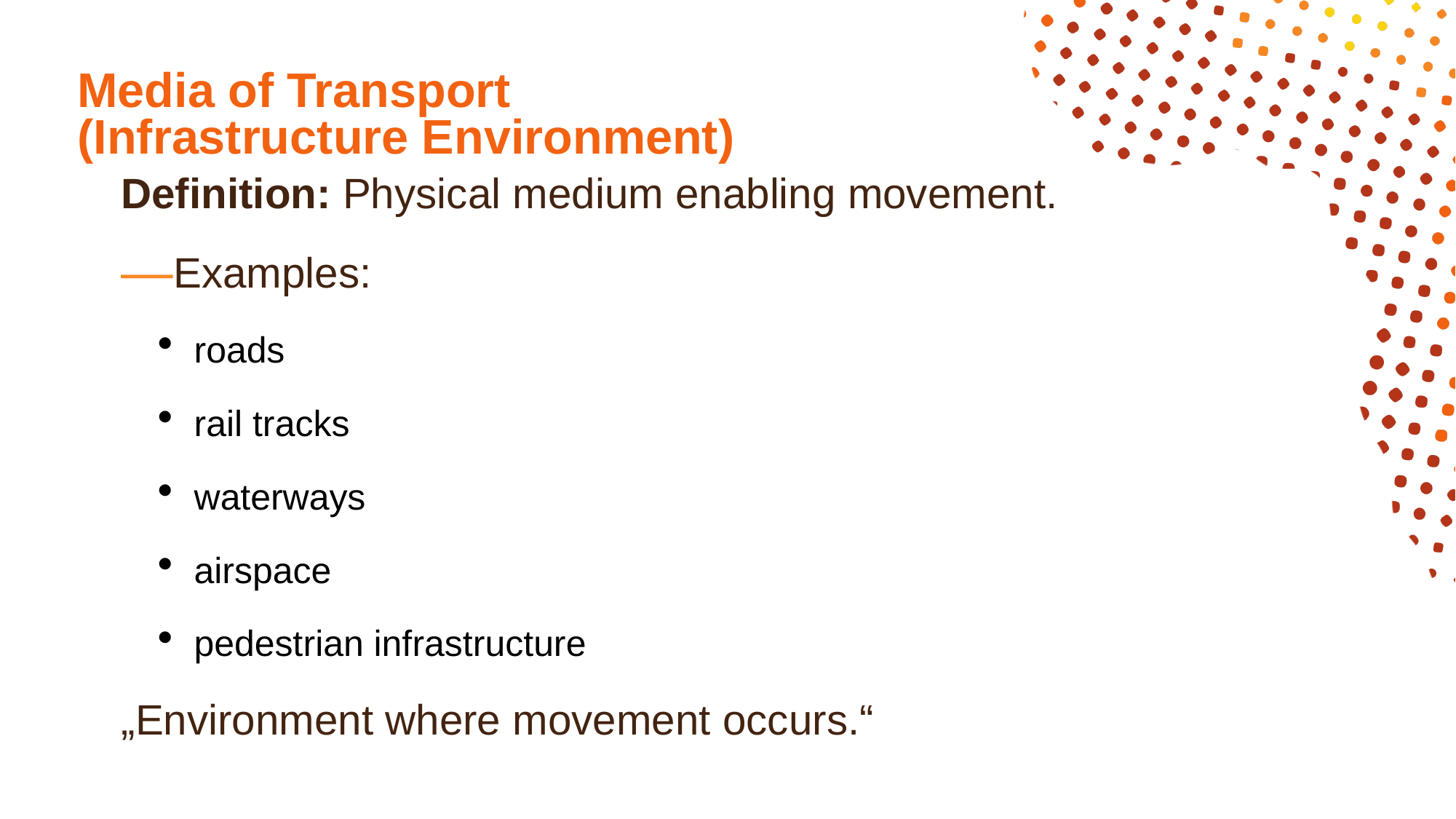

# Media of Transport (Infrastructure Environment)
Definition: Physical medium enabling movement.
Examples:
roads
rail tracks
waterways
airspace
pedestrian infrastructure
„Environment where movement occurs.“